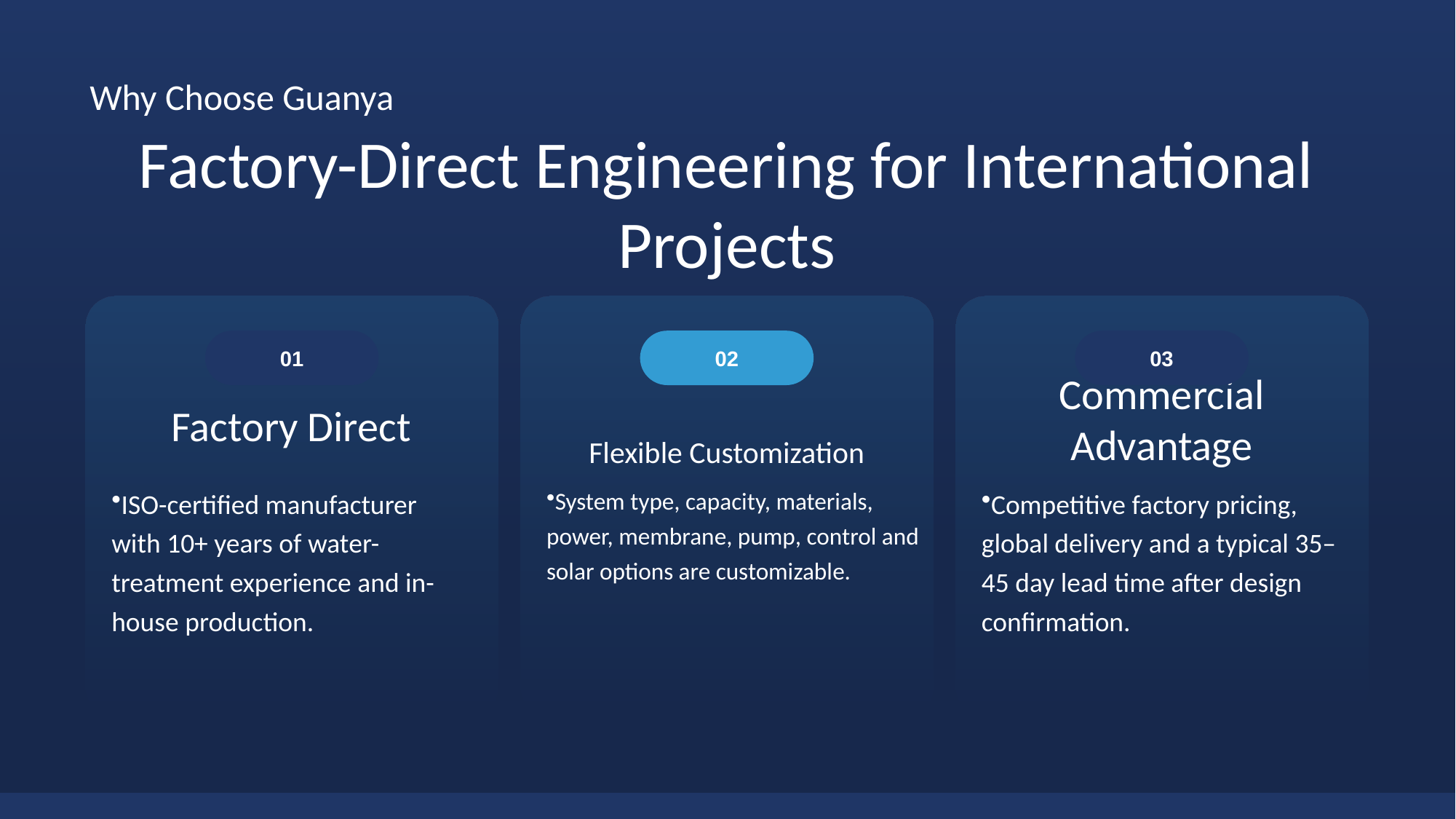

Why Choose Guanya
Factory-Direct Engineering for International Projects

01
02
03
Factory Direct
Flexible Customization
Commercial Advantage
ISO-certified manufacturer with 10+ years of water-treatment experience and in-house production.
Competitive factory pricing, global delivery and a typical 35–45 day lead time after design confirmation.
System type, capacity, materials, power, membrane, pump, control and solar options are customizable.